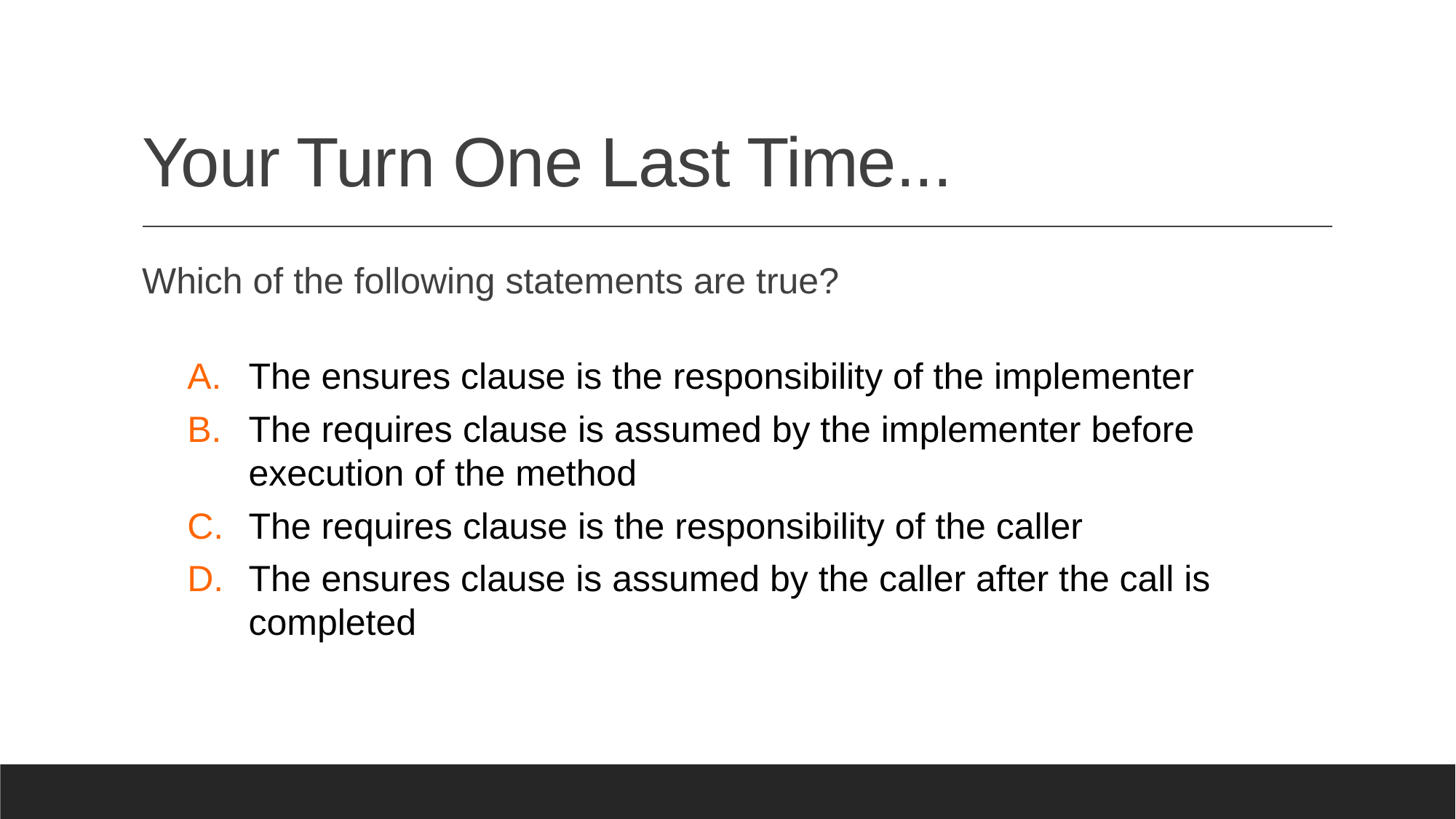

# Your Turn One Last Time...
Which of the following statements are true?

The ensures clause is the responsibility of the implementer
The requires clause is assumed by the implementer before execution of the method
The requires clause is the responsibility of the caller
The ensures clause is assumed by the caller after the call is completed